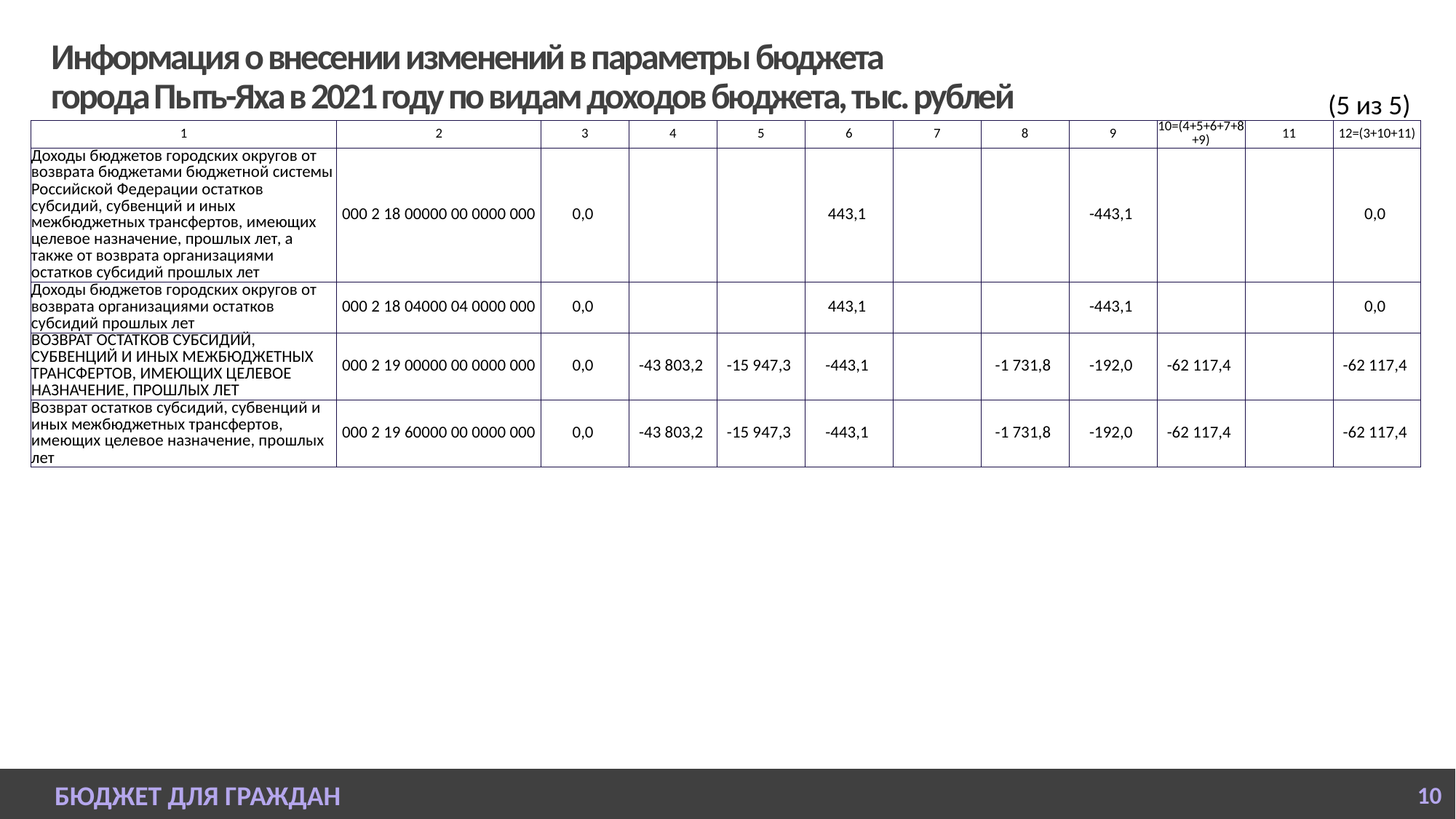

# Информация о внесении изменений в параметры бюджета города Пыть-Яха в 2021 году по видам доходов бюджета, тыс. рублей
(5 из 5)
| 1 | 2 | 3 | 4 | 5 | 6 | 7 | 8 | 9 | 10=(4+5+6+7+8+9) | 11 | 12=(3+10+11) |
| --- | --- | --- | --- | --- | --- | --- | --- | --- | --- | --- | --- |
| Доходы бюджетов городских округов от возврата бюджетами бюджетной системы Российской Федерации остатков субсидий, субвенций и иных межбюджетных трансфертов, имеющих целевое назначение, прошлых лет, а также от возврата организациями остатков субсидий прошлых лет | 000 2 18 00000 00 0000 000 | 0,0 |  |  | 443,1 |  |  | -443,1 |  |  | 0,0 |
| Доходы бюджетов городских округов от возврата организациями остатков субсидий прошлых лет | 000 2 18 04000 04 0000 000 | 0,0 |  |  | 443,1 |  |  | -443,1 |  |  | 0,0 |
| ВОЗВРАТ ОСТАТКОВ СУБСИДИЙ, СУБВЕНЦИЙ И ИНЫХ МЕЖБЮДЖЕТНЫХ ТРАНСФЕРТОВ, ИМЕЮЩИХ ЦЕЛЕВОЕ НАЗНАЧЕНИЕ, ПРОШЛЫХ ЛЕТ | 000 2 19 00000 00 0000 000 | 0,0 | -43 803,2 | -15 947,3 | -443,1 |  | -1 731,8 | -192,0 | -62 117,4 |  | -62 117,4 |
| Возврат остатков субсидий, субвенций и иных межбюджетных трансфертов, имеющих целевое назначение, прошлых лет | 000 2 19 60000 00 0000 000 | 0,0 | -43 803,2 | -15 947,3 | -443,1 |  | -1 731,8 | -192,0 | -62 117,4 |  | -62 117,4 |
БЮДЖЕТ ДЛЯ ГРАЖДАН
10